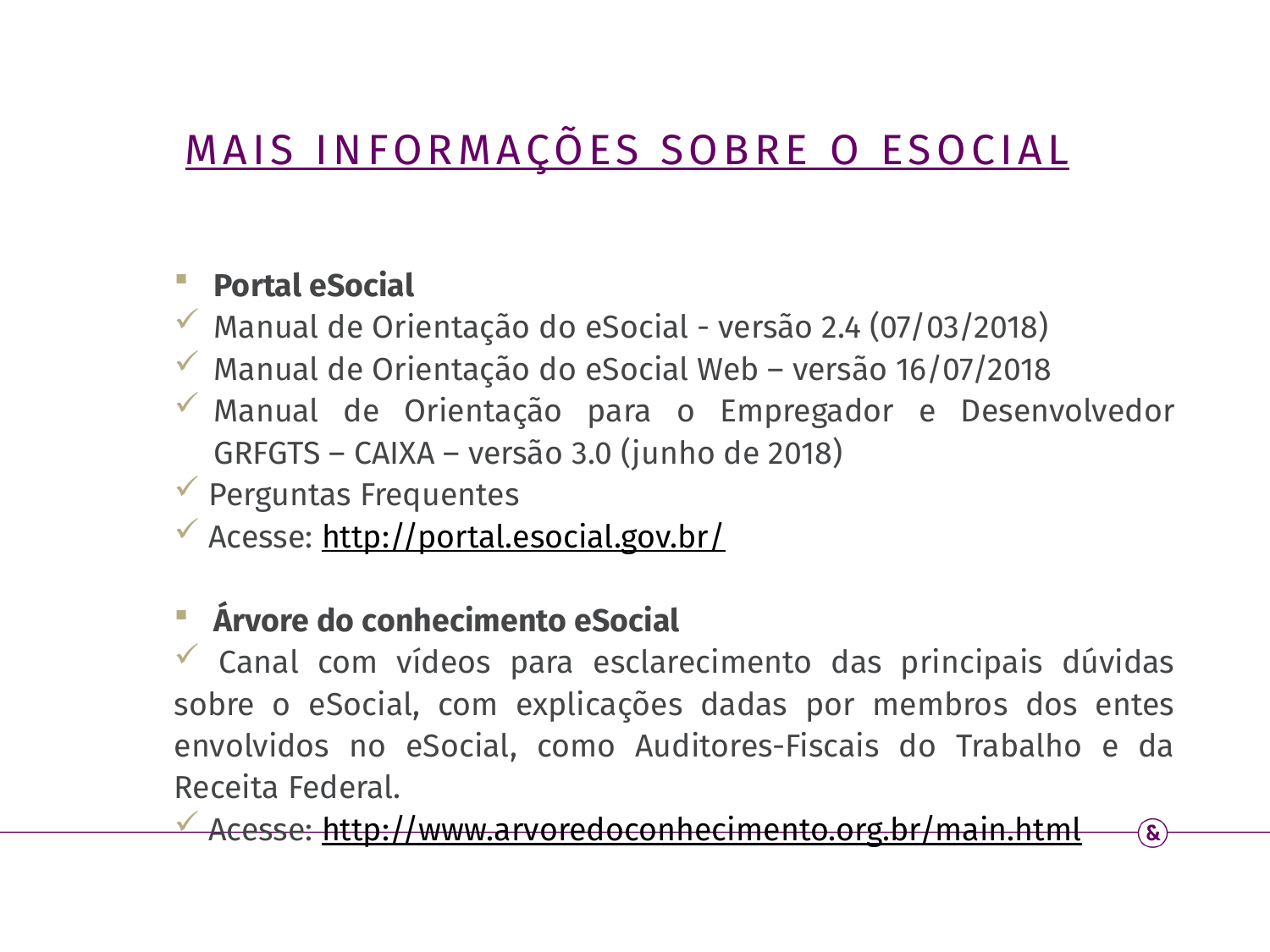

MAIS INFORMAÇÕES SOBRE O ESOCIAL
Portal eSocial
Manual de Orientação do eSocial - versão 2.4 (07/03/2018)
Manual de Orientação do eSocial Web – versão 16/07/2018
Manual de Orientação para o Empregador e Desenvolvedor GRFGTS – CAIXA – versão 3.0 (junho de 2018)
 Perguntas Frequentes
 Acesse: http://portal.esocial.gov.br/

Árvore do conhecimento eSocial
 Canal com vídeos para esclarecimento das principais dúvidas sobre o eSocial, com explicações dadas por membros dos entes envolvidos no eSocial, como Auditores-Fiscais do Trabalho e da Receita Federal.
 Acesse: http://www.arvoredoconhecimento.org.br/main.html